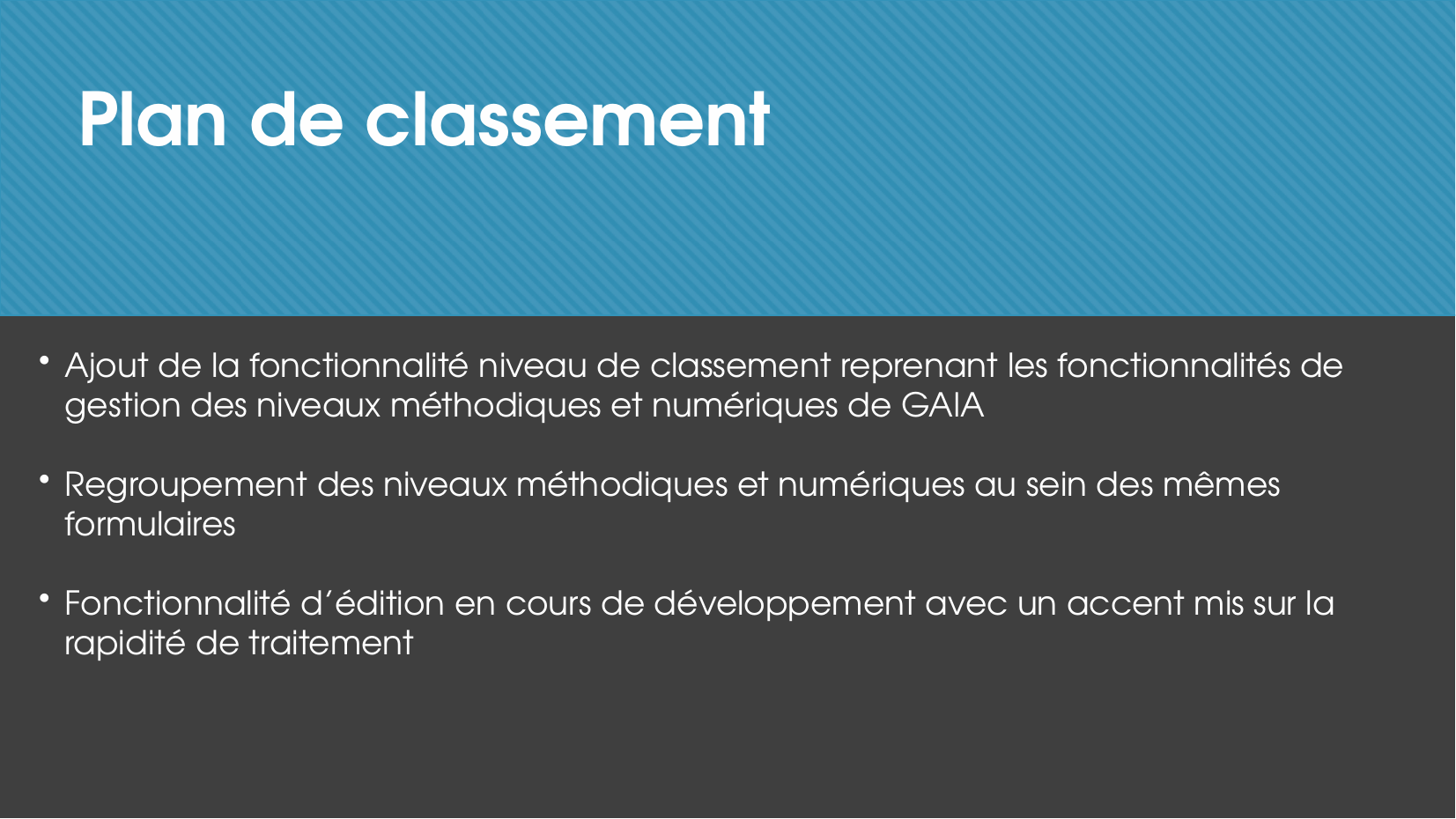

Plan de classement
Ajout de la fonctionnalité niveau de classement reprenant les fonctionnalités de gestion des niveaux méthodiques et numériques de GAIA

Regroupement des niveaux méthodiques et numériques au sein des mêmes formulaires

Fonctionnalité d’édition en cours de développement avec un accent mis sur la rapidité de traitement